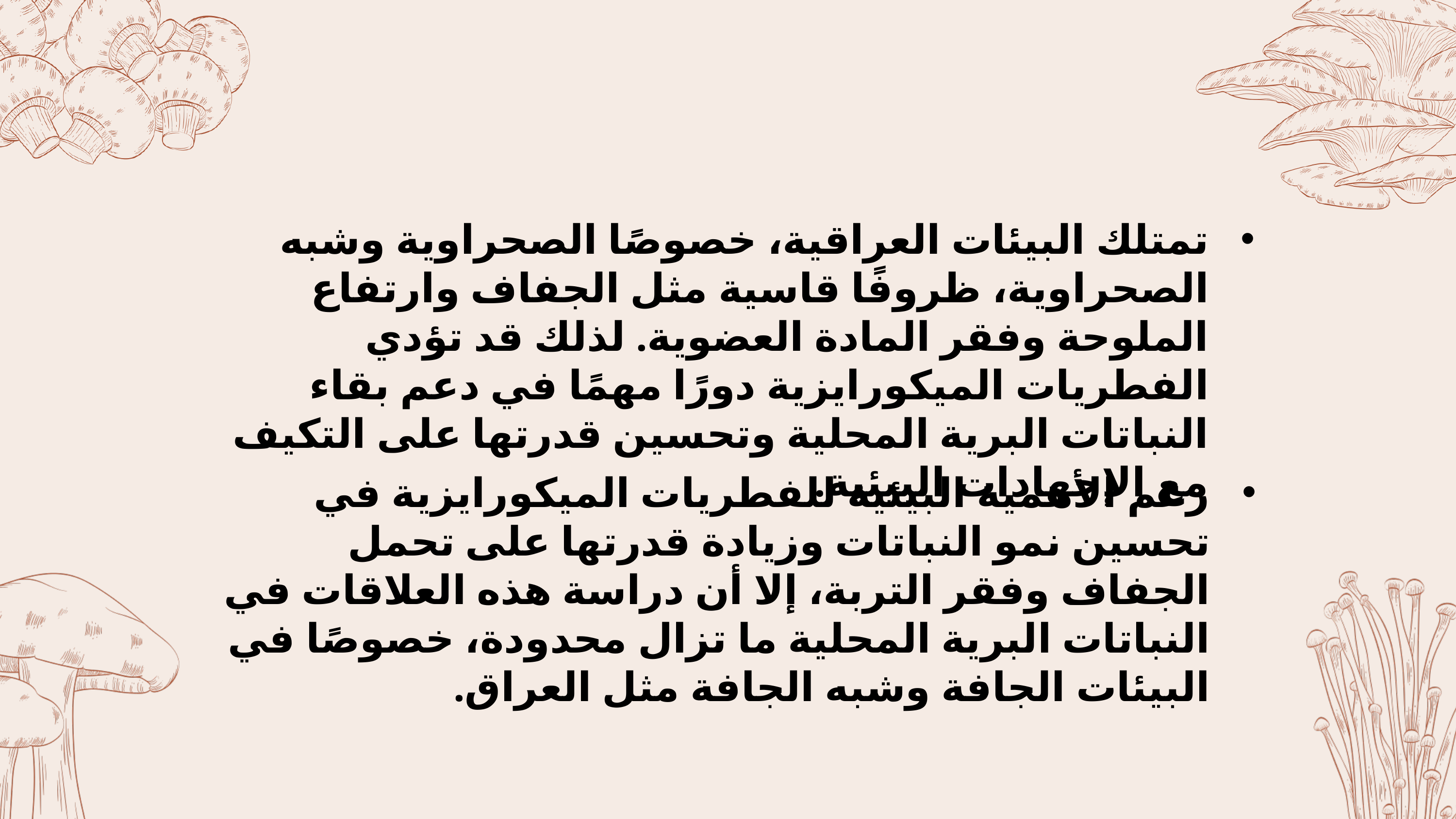

تمتلك البيئات العراقية، خصوصًا الصحراوية وشبه الصحراوية، ظروفًا قاسية مثل الجفاف وارتفاع الملوحة وفقر المادة العضوية. لذلك قد تؤدي الفطريات الميكورايزية دورًا مهمًا في دعم بقاء النباتات البرية المحلية وتحسين قدرتها على التكيف مع الإجهادات البيئية.
رغم الأهمية البيئية للفطريات الميكورايزية في تحسين نمو النباتات وزيادة قدرتها على تحمل الجفاف وفقر التربة، إلا أن دراسة هذه العلاقات في النباتات البرية المحلية ما تزال محدودة، خصوصًا في البيئات الجافة وشبه الجافة مثل العراق.